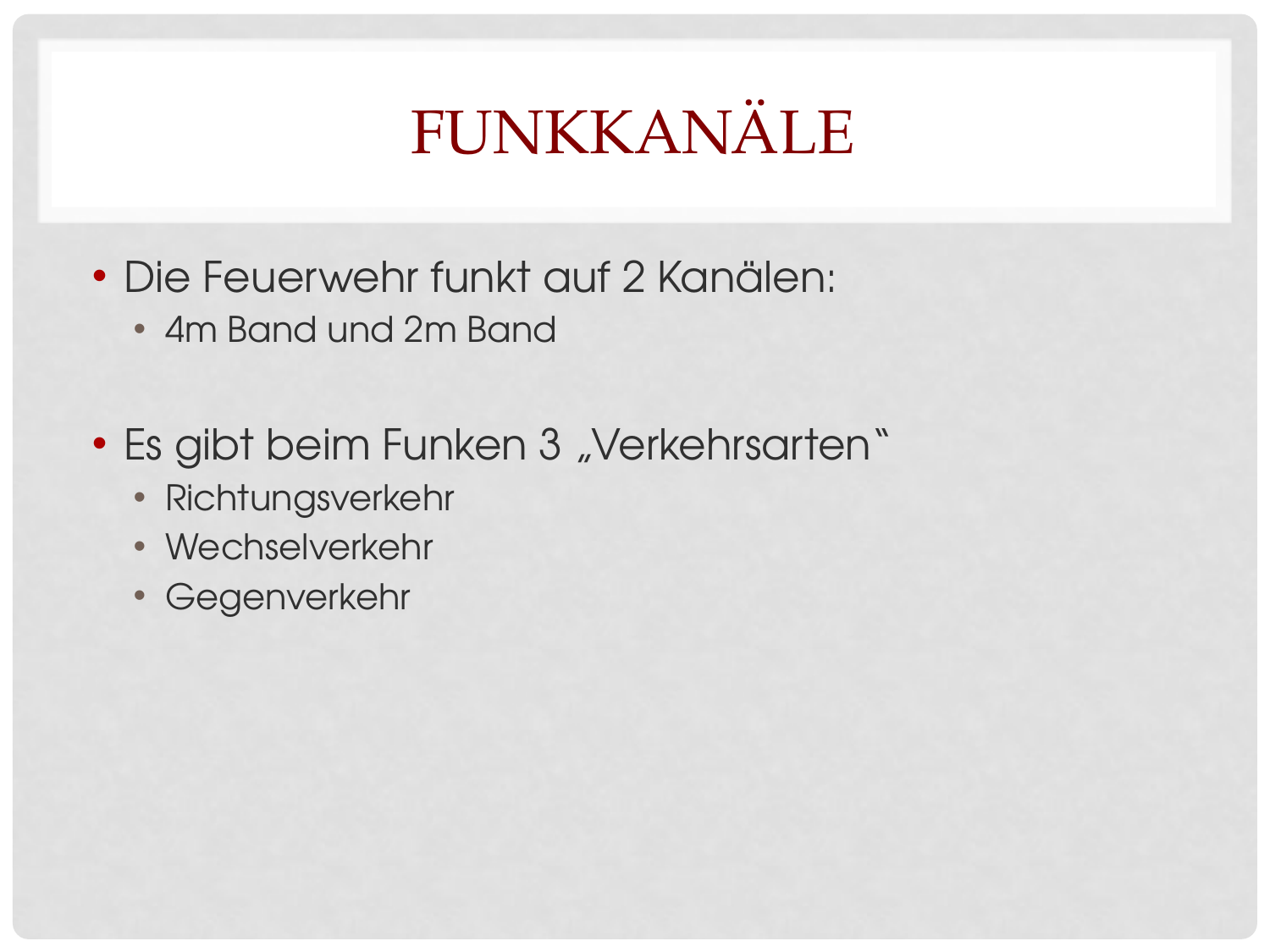

# Funkkanäle
Die Feuerwehr funkt auf 2 Kanälen:
4m Band und 2m Band

Es gibt beim Funken 3 „Verkehrsarten“
Richtungsverkehr
Wechselverkehr
Gegenverkehr